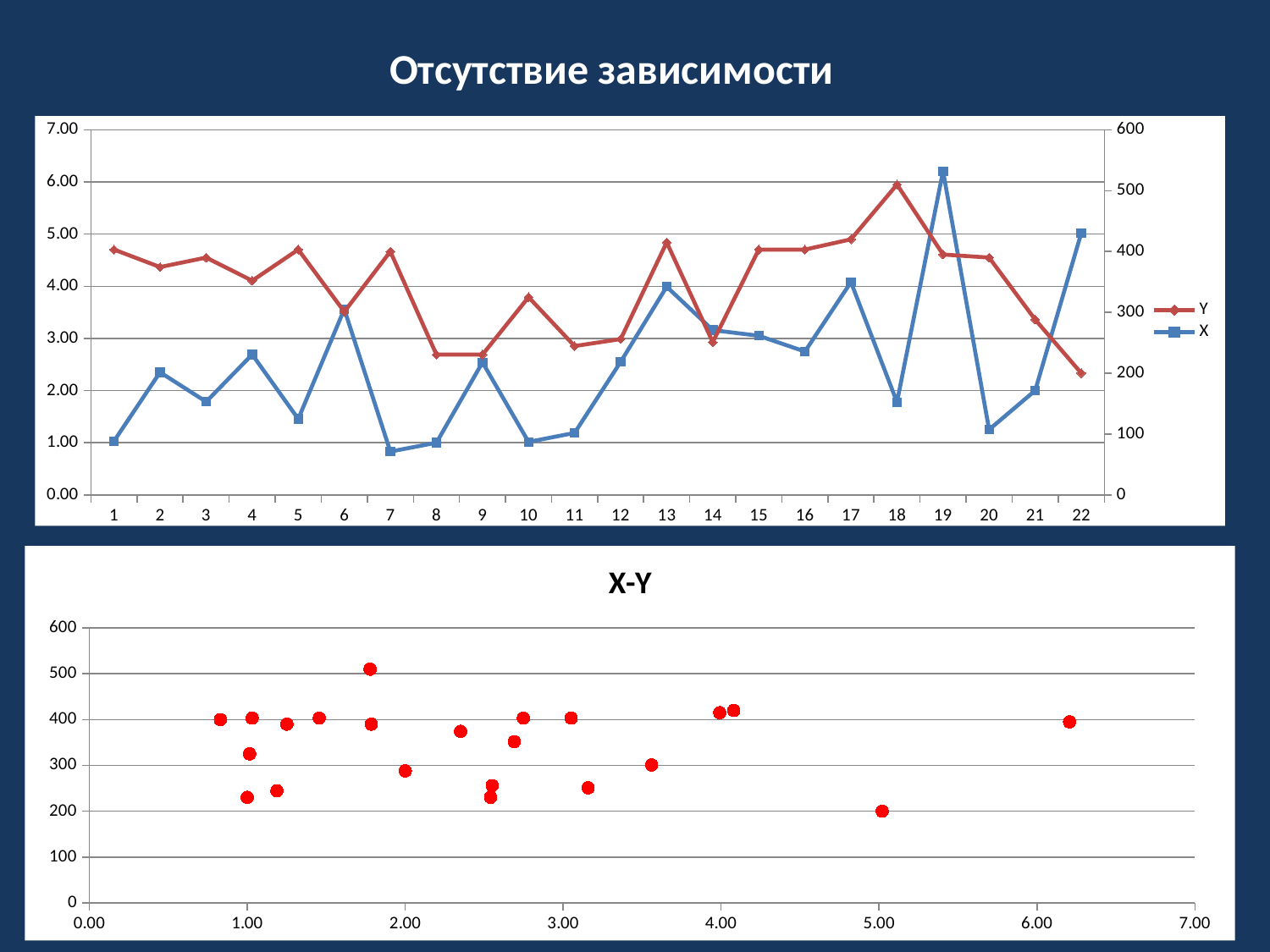

Отсутствие зависимости

### Chart

| Category | X | Y |
|---|---|---|

### Chart: X-Y

| Category | Y |
|---|---|